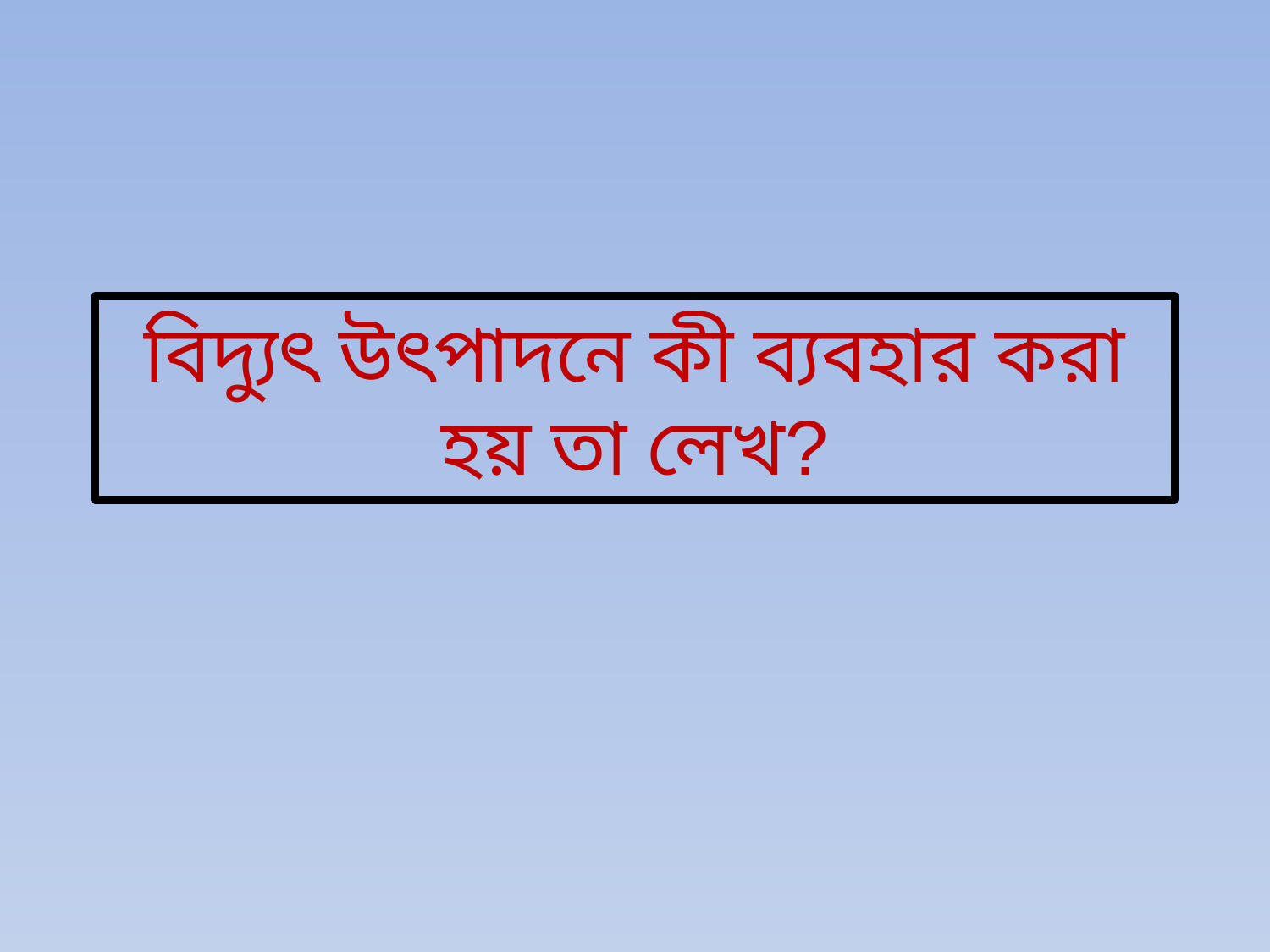

# বিদ্যুৎ উৎপাদনে কী ব্যবহার করা হয় তা লেখ?